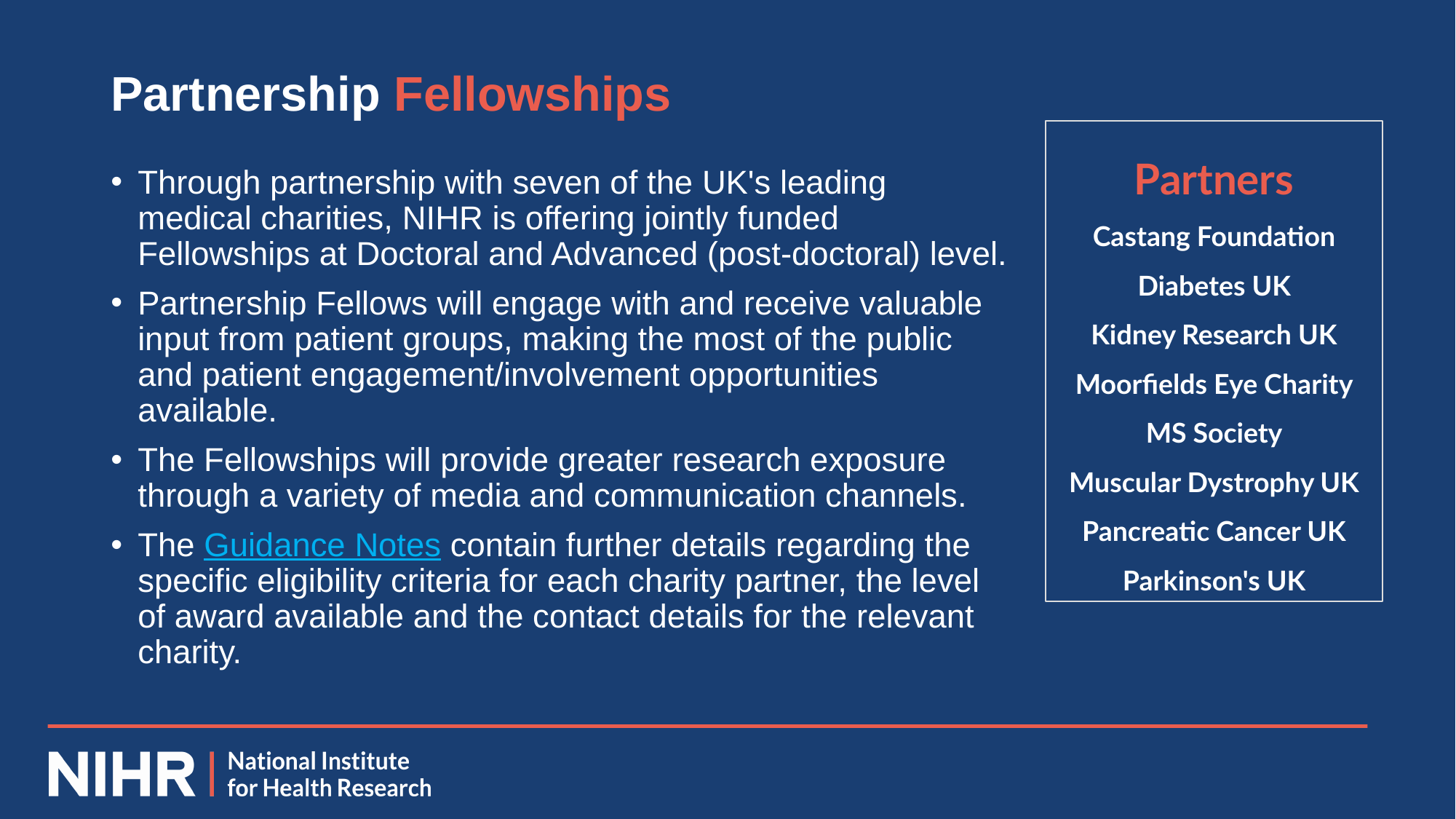

# Partnership Fellowships
Partners
Castang Foundation
Diabetes UK
Kidney Research UK
Moorfields Eye Charity
MS Society
Muscular Dystrophy UK
Pancreatic Cancer UK
Parkinson's UK
Through partnership with seven of the UK's leading medical charities, NIHR is offering jointly funded Fellowships at Doctoral and Advanced (post-doctoral) level.
Partnership Fellows will engage with and receive valuable input from patient groups, making the most of the public and patient engagement/involvement opportunities available.
The Fellowships will provide greater research exposure through a variety of media and communication channels.
The Guidance Notes contain further details regarding the specific eligibility criteria for each charity partner, the level of award available and the contact details for the relevant charity.